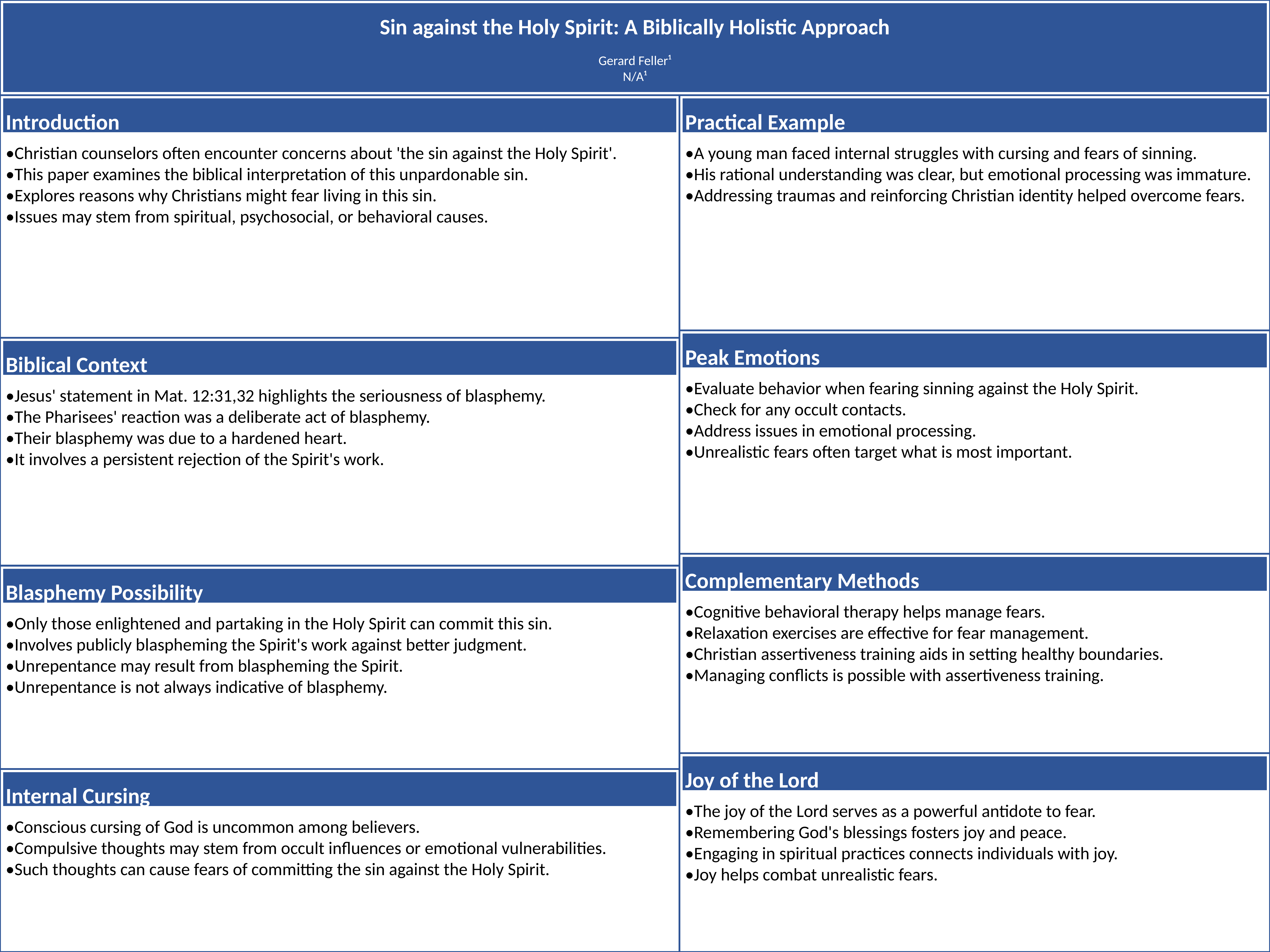

Sin against the Holy Spirit: A Biblically Holistic Approach

Gerard Feller¹
N/A¹

Introduction

Practical Example

•Christian counselors often encounter concerns about 'the sin against the Holy Spirit'.
•This paper examines the biblical interpretation of this unpardonable sin.
•Explores reasons why Christians might fear living in this sin.
•Issues may stem from spiritual, psychosocial, or behavioral causes.

•A young man faced internal struggles with cursing and fears of sinning.
•His rational understanding was clear, but emotional processing was immature.
•Addressing traumas and reinforcing Christian identity helped overcome fears.

Peak Emotions

Biblical Context

•Evaluate behavior when fearing sinning against the Holy Spirit.
•Check for any occult contacts.
•Address issues in emotional processing.
•Unrealistic fears often target what is most important.

•Jesus' statement in Mat. 12:31,32 highlights the seriousness of blasphemy.
•The Pharisees' reaction was a deliberate act of blasphemy.
•Their blasphemy was due to a hardened heart.
•It involves a persistent rejection of the Spirit's work.

Complementary Methods

Blasphemy Possibility

•Cognitive behavioral therapy helps manage fears.
•Relaxation exercises are effective for fear management.
•Christian assertiveness training aids in setting healthy boundaries.
•Managing conflicts is possible with assertiveness training.

•Only those enlightened and partaking in the Holy Spirit can commit this sin.
•Involves publicly blaspheming the Spirit's work against better judgment.
•Unrepentance may result from blaspheming the Spirit.
•Unrepentance is not always indicative of blasphemy.

Joy of the Lord

Internal Cursing

•The joy of the Lord serves as a powerful antidote to fear.
•Remembering God's blessings fosters joy and peace.
•Engaging in spiritual practices connects individuals with joy.
•Joy helps combat unrealistic fears.

•Conscious cursing of God is uncommon among believers.
•Compulsive thoughts may stem from occult influences or emotional vulnerabilities.
•Such thoughts can cause fears of committing the sin against the Holy Spirit.